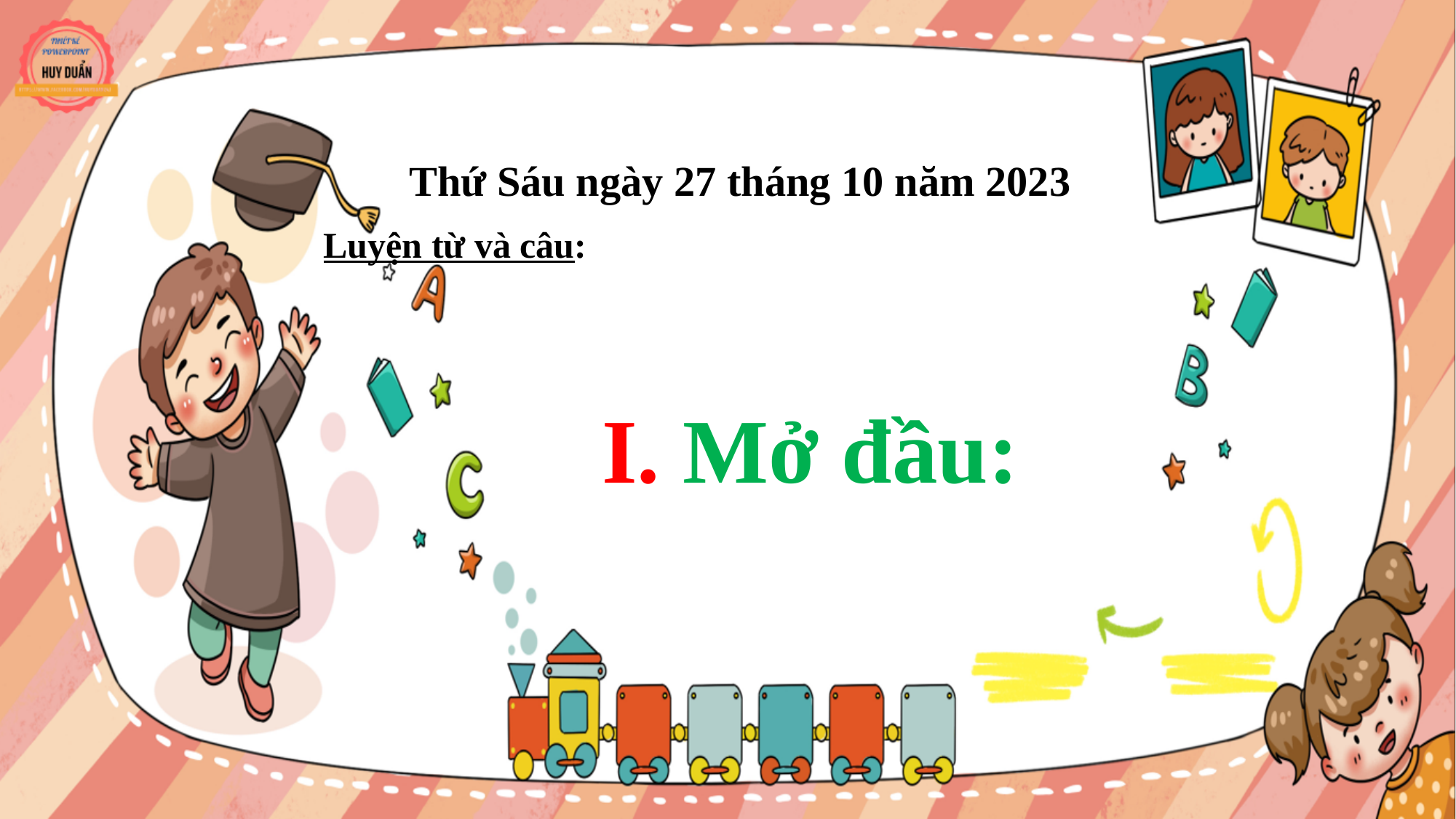

Thứ Sáu ngày 27 tháng 10 năm 2023
                   Luyện từ và câu:
I. Mở đầu: